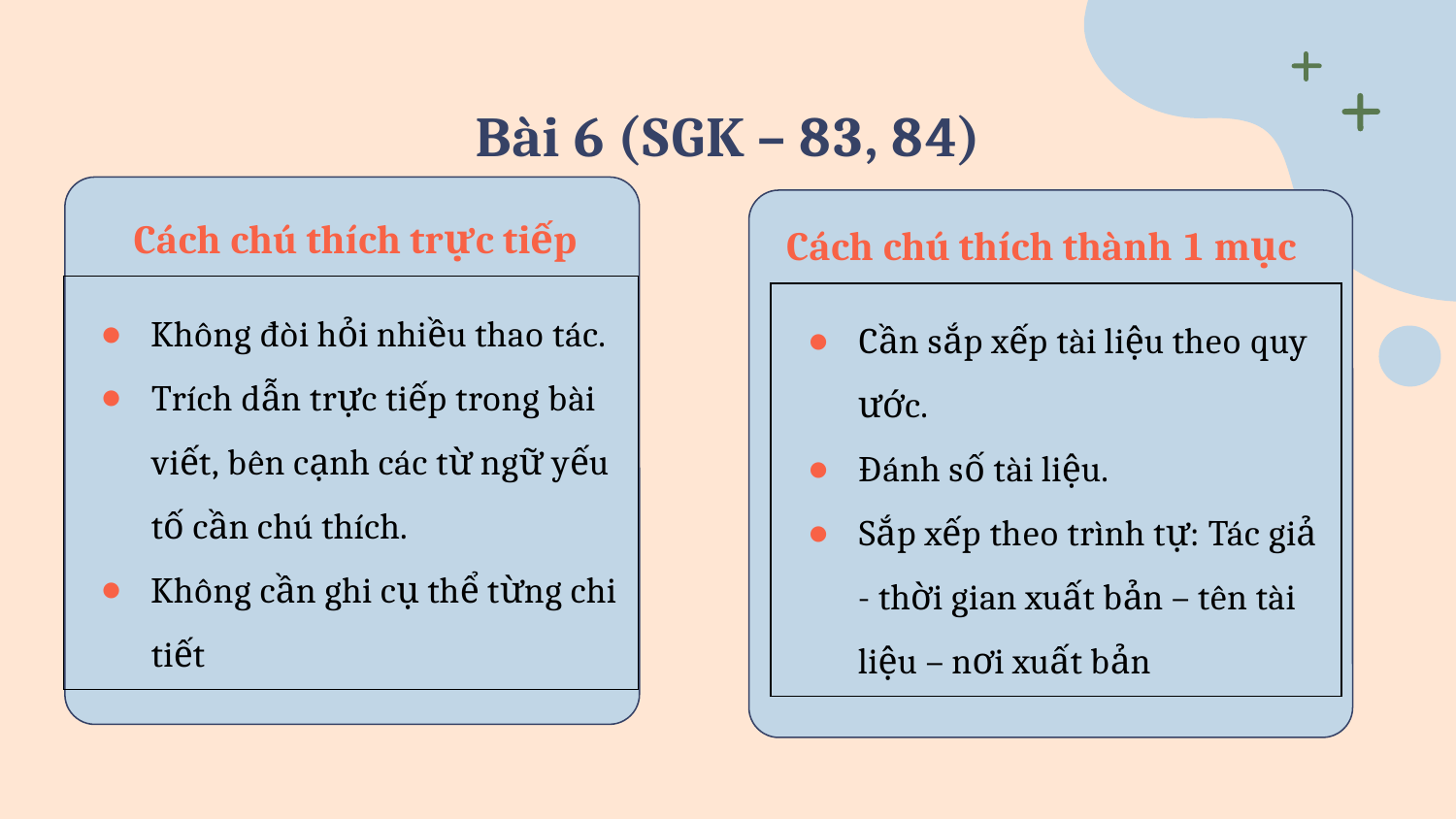

# Bài 6 (SGK – 83, 84)

Cách chú thích trực tiếp
| Không đòi hỏi nhiều thao tác. Trích dẫn trực tiếp trong bài viết, bên cạnh các từ ngữ yếu tố cần chú thích. Không cần ghi cụ thể từng chi tiết |
| --- |

Cách chú thích thành 1 mục
| Cần sắp xếp tài liệu theo quy ước. Đánh số tài liệu. Sắp xếp theo trình tự: Tác giả - thời gian xuất bản – tên tài liệu – nơi xuất bản |
| --- |